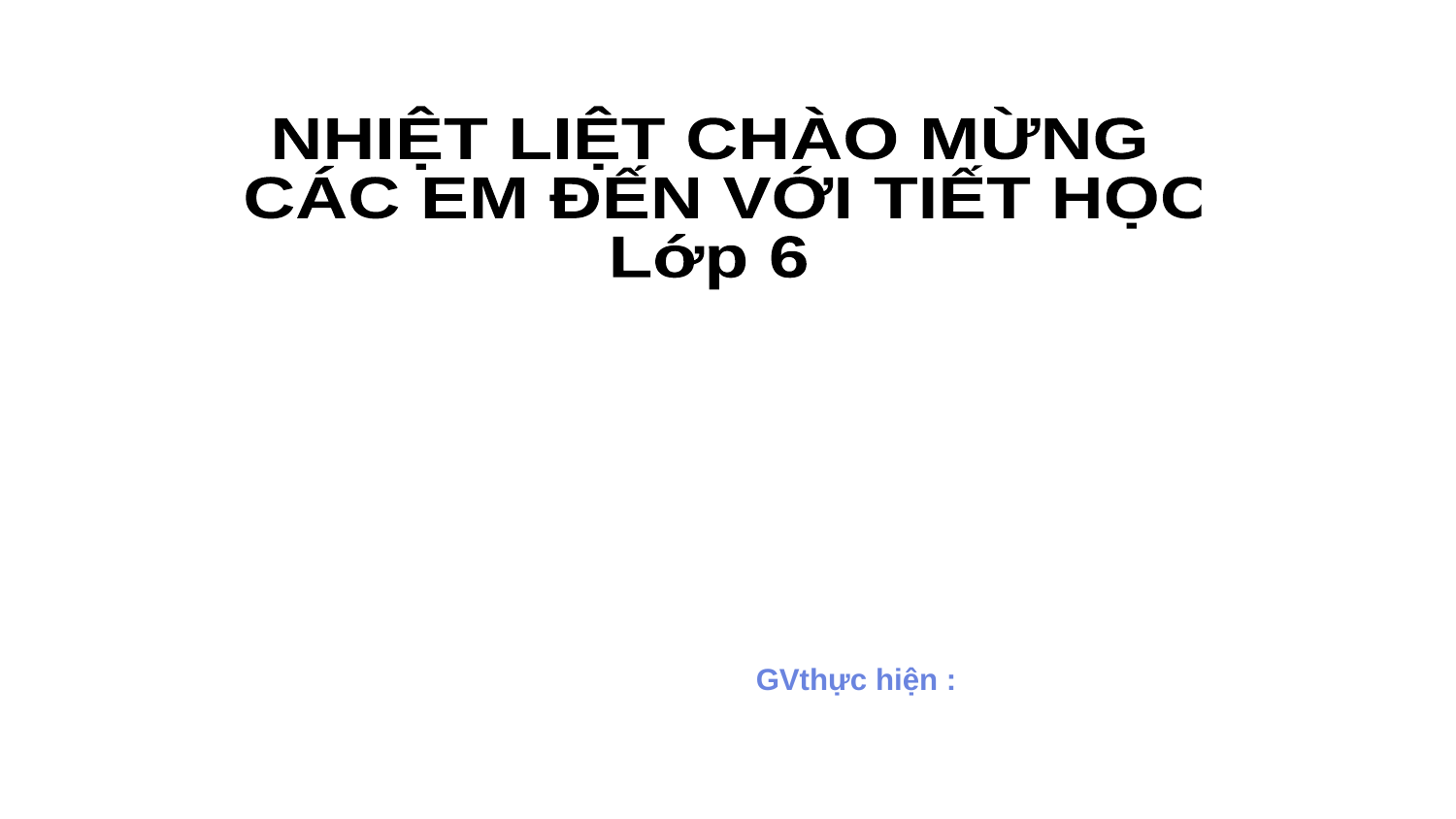

NHIỆT LIỆT CHÀO MỪNG
 CÁC EM ĐẾN VỚI TIẾT HỌC
Lớp 6

GVthực hiện :